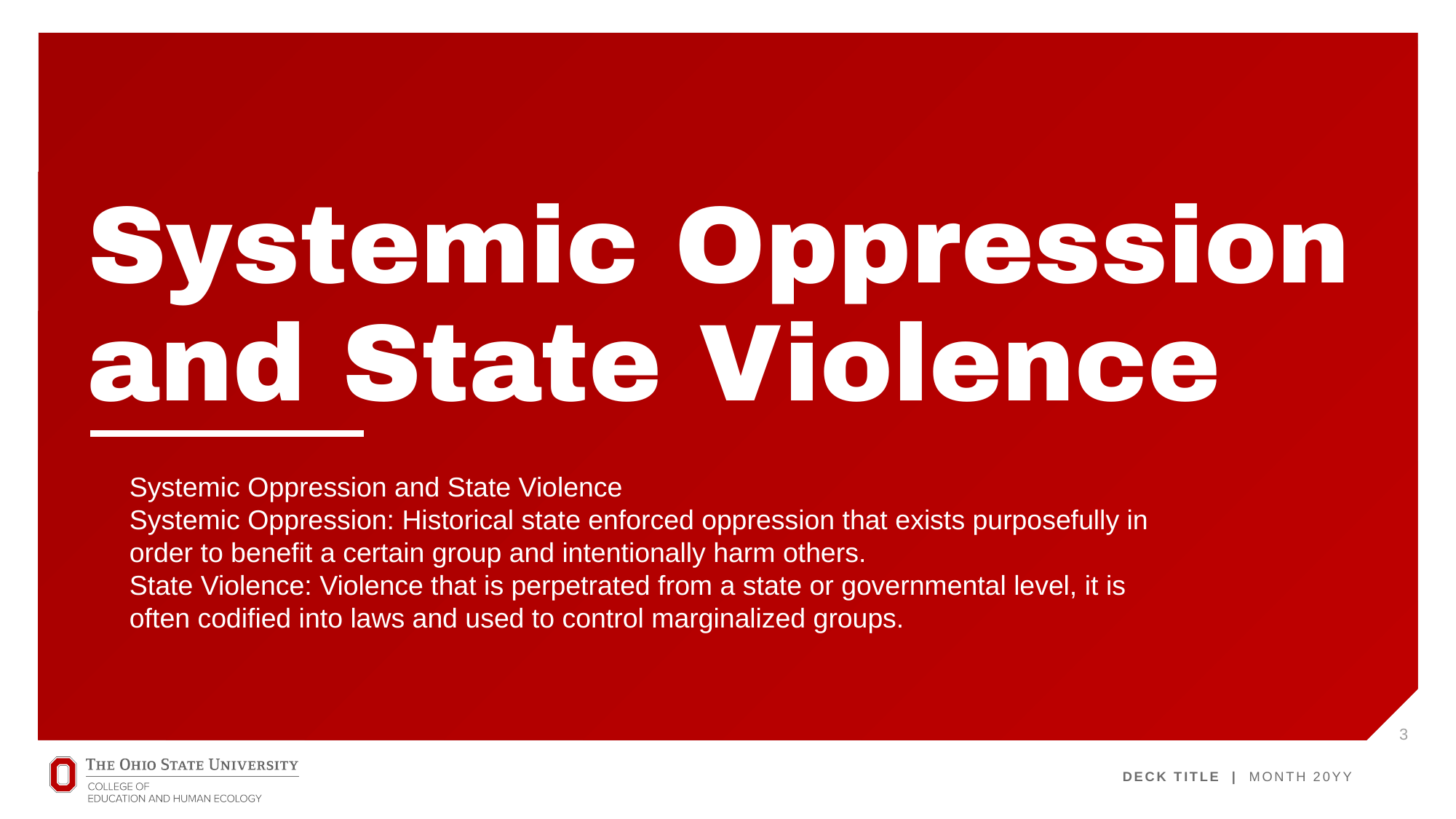

# Systemic Oppression and State Violence
Systemic Oppression and State Violence
Systemic Oppression: Historical state enforced oppression that exists purposefully in
order to benefit a certain group and intentionally harm others.
State Violence: Violence that is perpetrated from a state or governmental level, it is
often codified into laws and used to control marginalized groups.
3